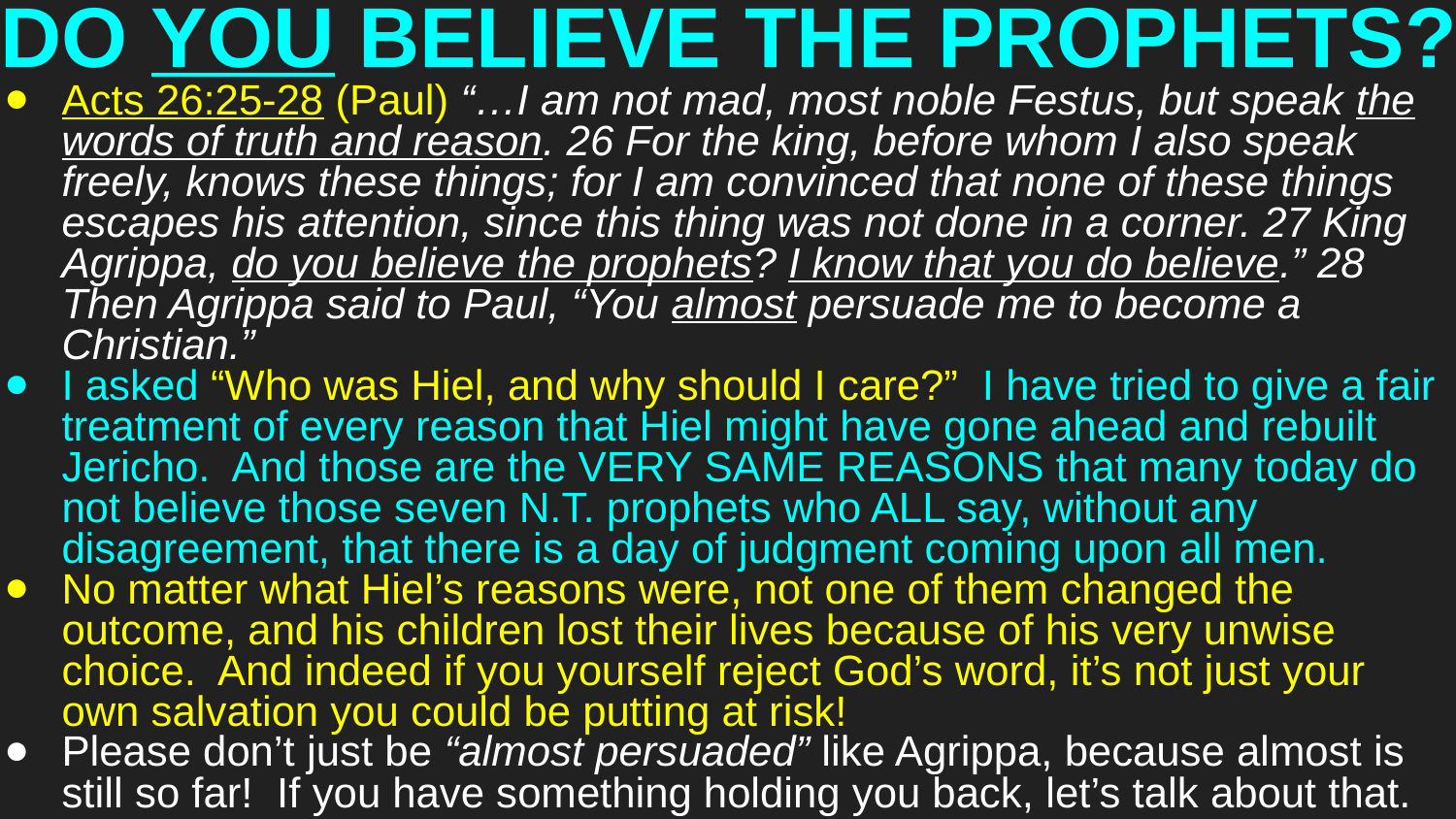

# DO YOU BELIEVE THE PROPHETS?
Acts 26:25-28 (Paul) “…I am not mad, most noble Festus, but speak the words of truth and reason. 26 For the king, before whom I also speak freely, knows these things; for I am convinced that none of these things escapes his attention, since this thing was not done in a corner. 27 King Agrippa, do you believe the prophets? I know that you do believe.” 28 Then Agrippa said to Paul, “You almost persuade me to become a Christian.”
I asked “Who was Hiel, and why should I care?”  I have tried to give a fair treatment of every reason that Hiel might have gone ahead and rebuilt Jericho.  And those are the VERY SAME REASONS that many today do not believe those seven N.T. prophets who ALL say, without any disagreement, that there is a day of judgment coming upon all men.
No matter what Hiel’s reasons were, not one of them changed the outcome, and his children lost their lives because of his very unwise choice.  And indeed if you yourself reject God’s word, it’s not just your own salvation you could be putting at risk!
Please don’t just be “almost persuaded” like Agrippa, because almost is still so far!  If you have something holding you back, let’s talk about that.